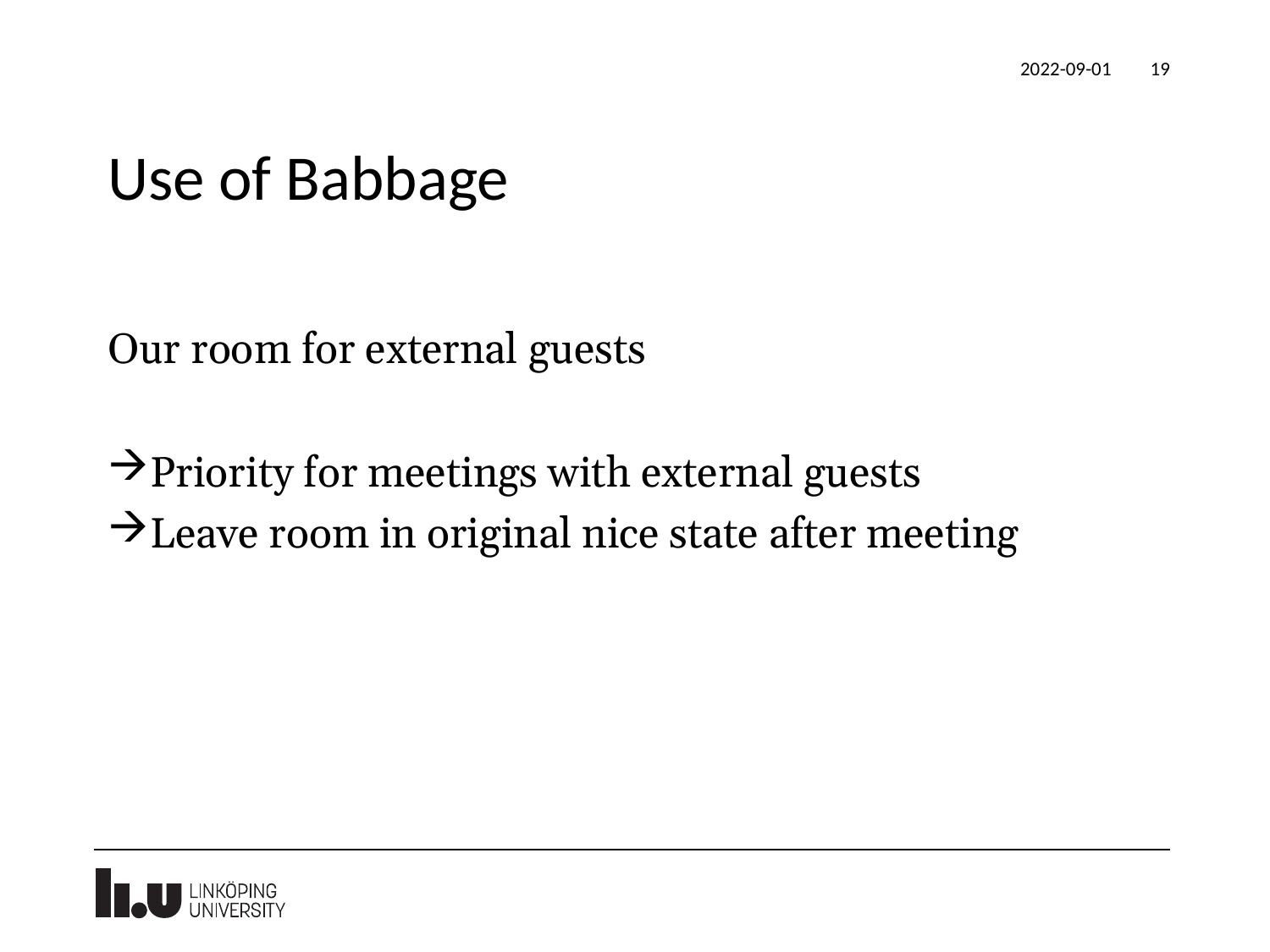

2022-09-01
19
# Use of Babbage

Our room for external guests

Priority for meetings with external guests
Leave room in original nice state after meeting